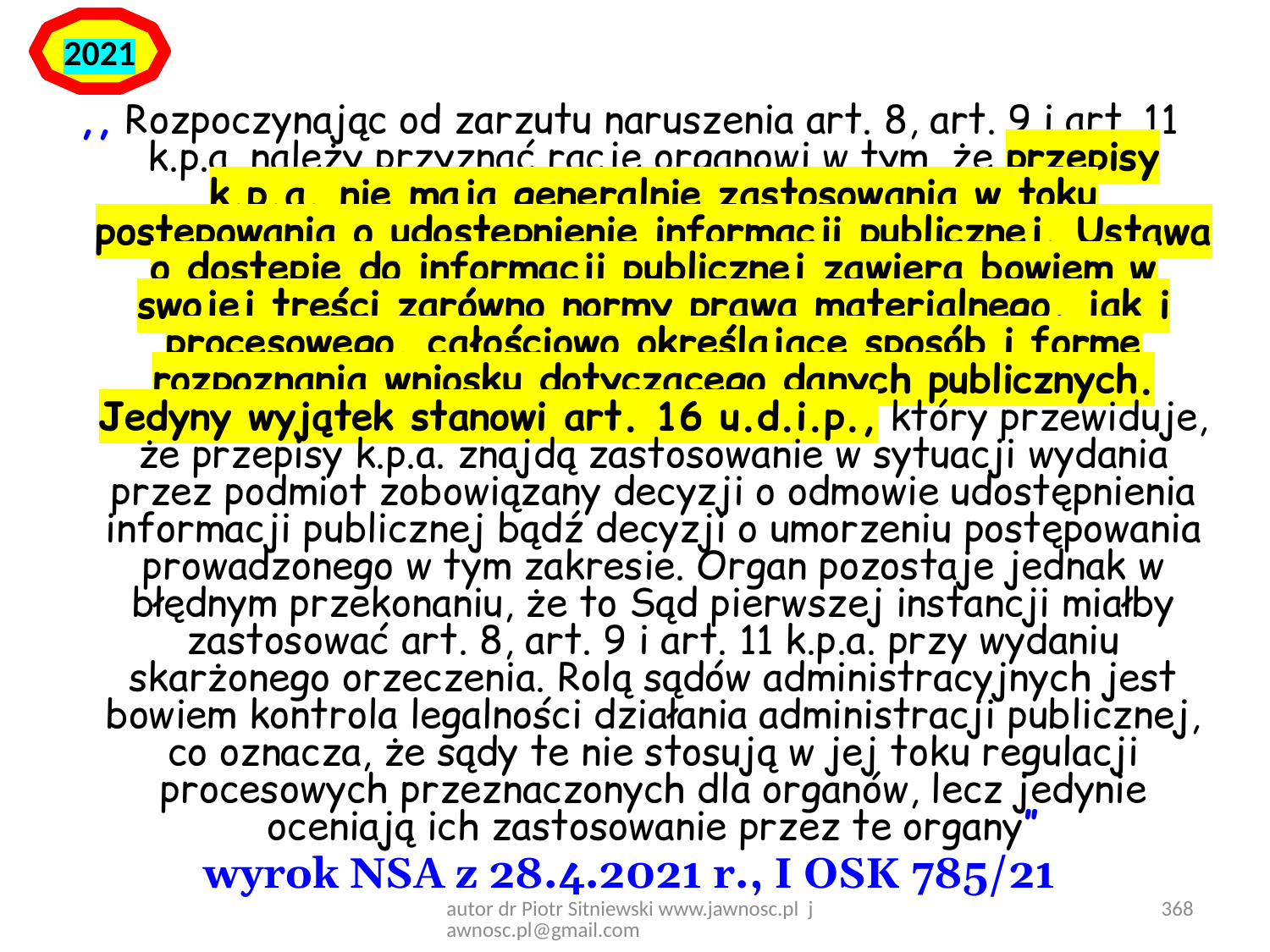

2021

,, Rozpoczynając od zarzutu naruszenia art. 8, art. 9 i art. 11 k.p.a. należy przyznać rację organowi w tym, że przepisy k.p.a. nie mają generalnie zastosowania w toku postępowania o udostępnienie informacji publicznej. Ustawa o dostępie do informacji publicznej zawiera bowiem w swojej treści zarówno normy prawa materialnego, jak i procesowego, całościowo określające sposób i formę rozpoznania wniosku dotyczącego danych publicznych. Jedyny wyjątek stanowi art. 16 u.d.i.p., który przewiduje, że przepisy k.p.a. znajdą zastosowanie w sytuacji wydania przez podmiot zobowiązany decyzji o odmowie udostępnienia informacji publicznej bądź decyzji o umorzeniu postępowania prowadzonego w tym zakresie. Organ pozostaje jednak w błędnym przekonaniu, że to Sąd pierwszej instancji miałby zastosować art. 8, art. 9 i art. 11 k.p.a. przy wydaniu skarżonego orzeczenia. Rolą sądów administracyjnych jest bowiem kontrola legalności działania administracji publicznej, co oznacza, że sądy te nie stosują w jej toku regulacji procesowych przeznaczonych dla organów, lecz jedynie oceniają ich zastosowanie przez te organy”
wyrok NSA z 28.4.2021 r., I OSK 785/21
autor dr Piotr Sitniewski www.jawnosc.pl  jawnosc.pl@gmail.com
368